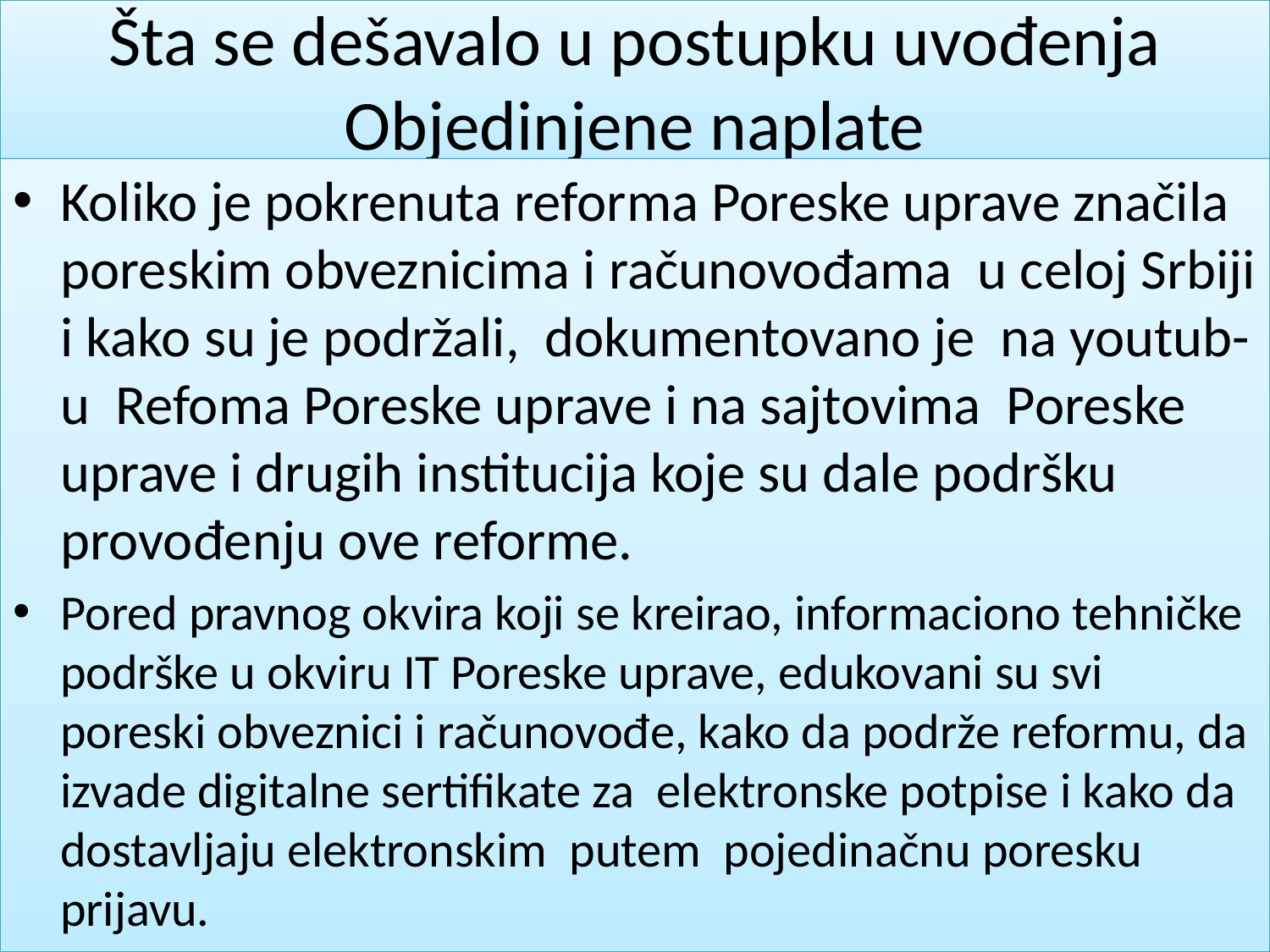

# Šta se dešavalo u postupku uvođenja Objedinjene naplate
Koliko je pokrenuta reforma Poreske uprave značila poreskim obveznicima i računovođama  u celoj Srbiji i kako su je podržali,  dokumentovano je  na youtub-u  Refoma Poreske uprave i na sajtovima  Poreske uprave i drugih institucija koje su dale podršku provođenju ove reforme.
Pored pravnog okvira koji se kreirao, informaciono tehničke podrške u okviru IT Poreske uprave, edukovani su svi poreski obveznici i računovođe, kako da podrže reformu, da izvade digitalne sertifikate za  elektronske potpise i kako da dostavljaju elektronskim  putem  pojedinačnu poresku prijavu.